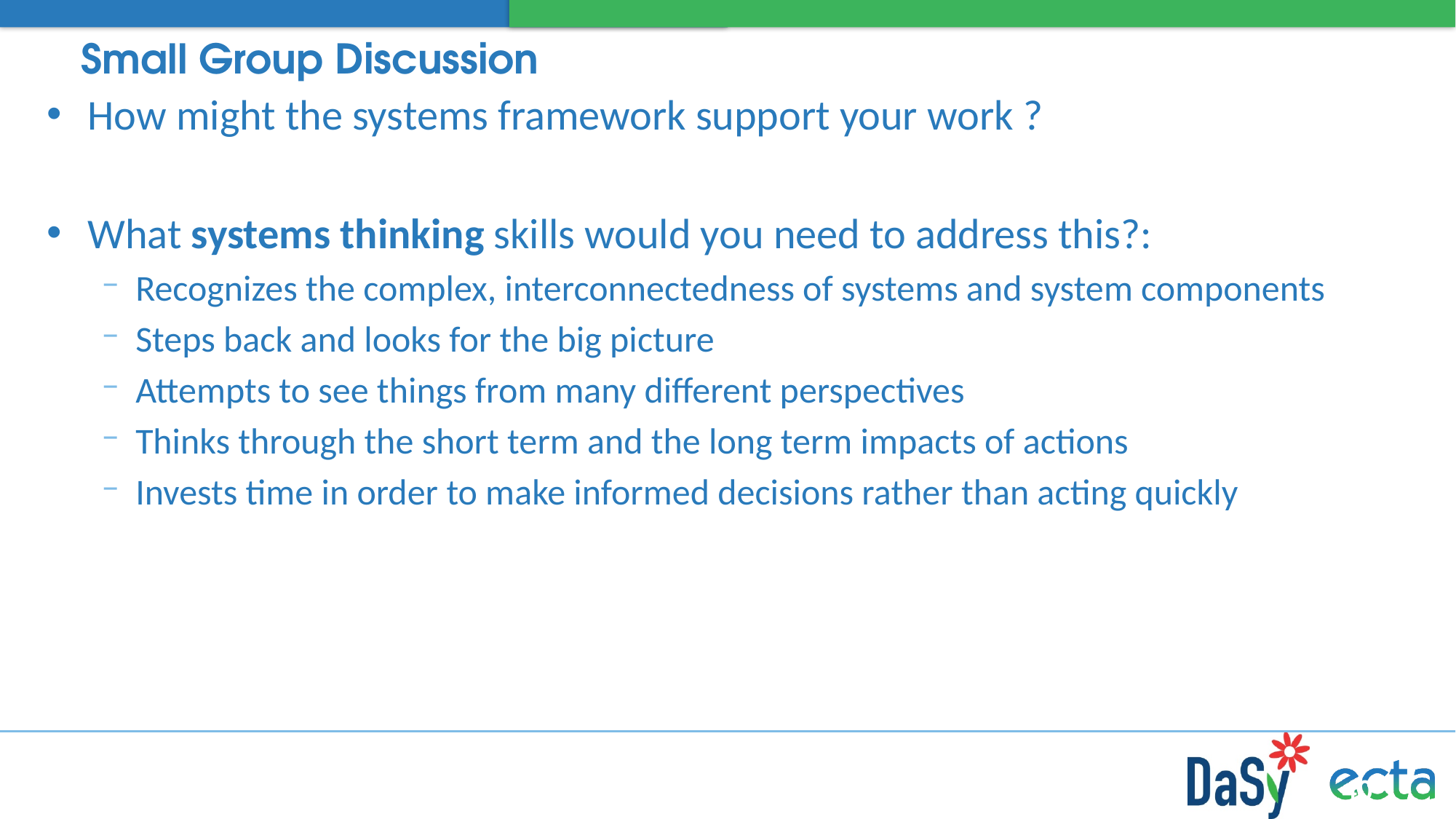

# Small Group Discussion
How might the systems framework support your work ?

What systems thinking skills would you need to address this?:
Recognizes the complex, interconnectedness of systems and system components
Steps back and looks for the big picture
Attempts to see things from many different perspectives
Thinks through the short term and the long term impacts of actions
Invests time in order to make informed decisions rather than acting quickly
40